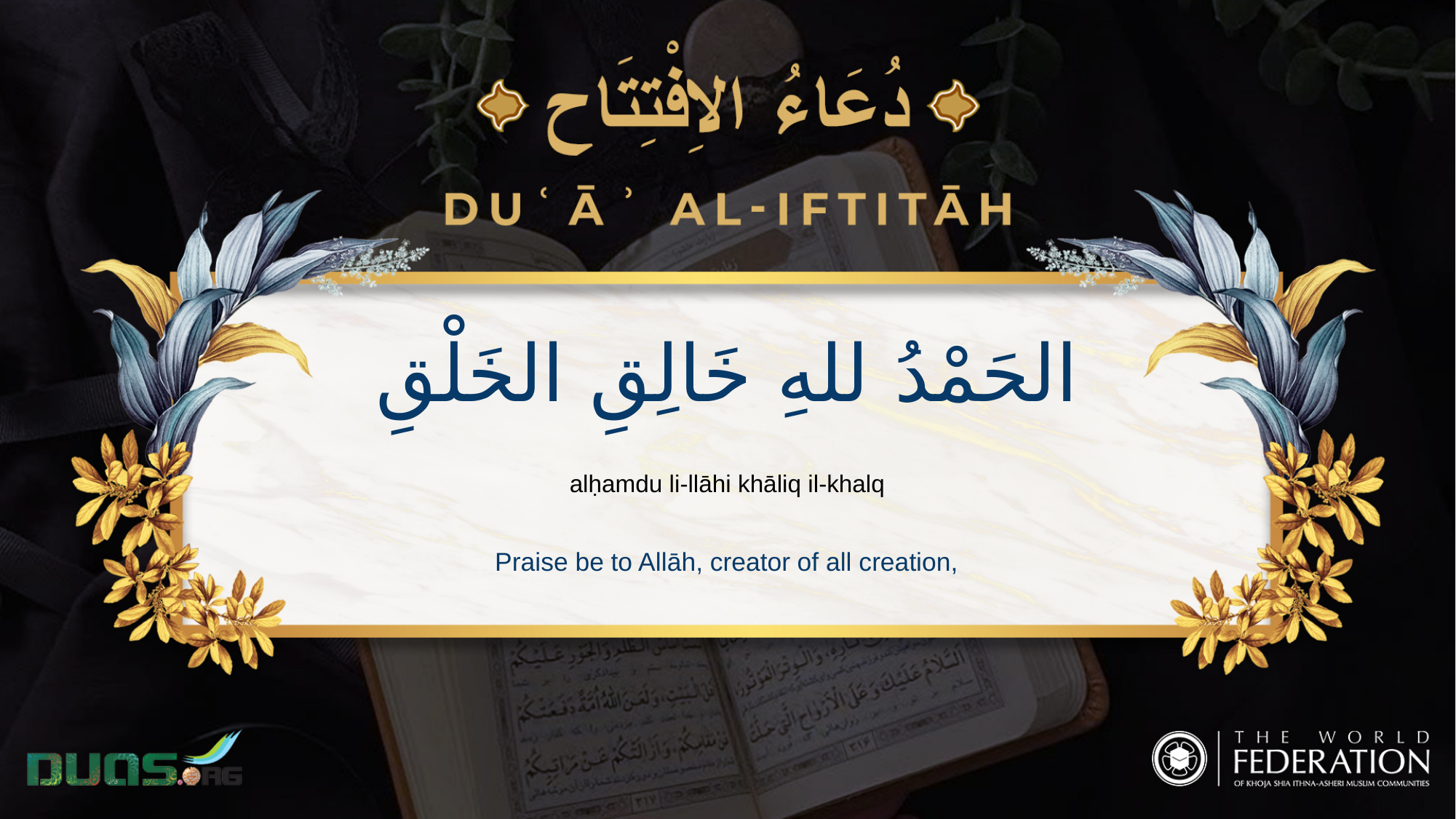

الحَمْدُ للهِ خَالِقِ الخَلْقِ
alḥamdu li-llāhi khāliq il-khalq
Praise be to Allāh, creator of all creation,